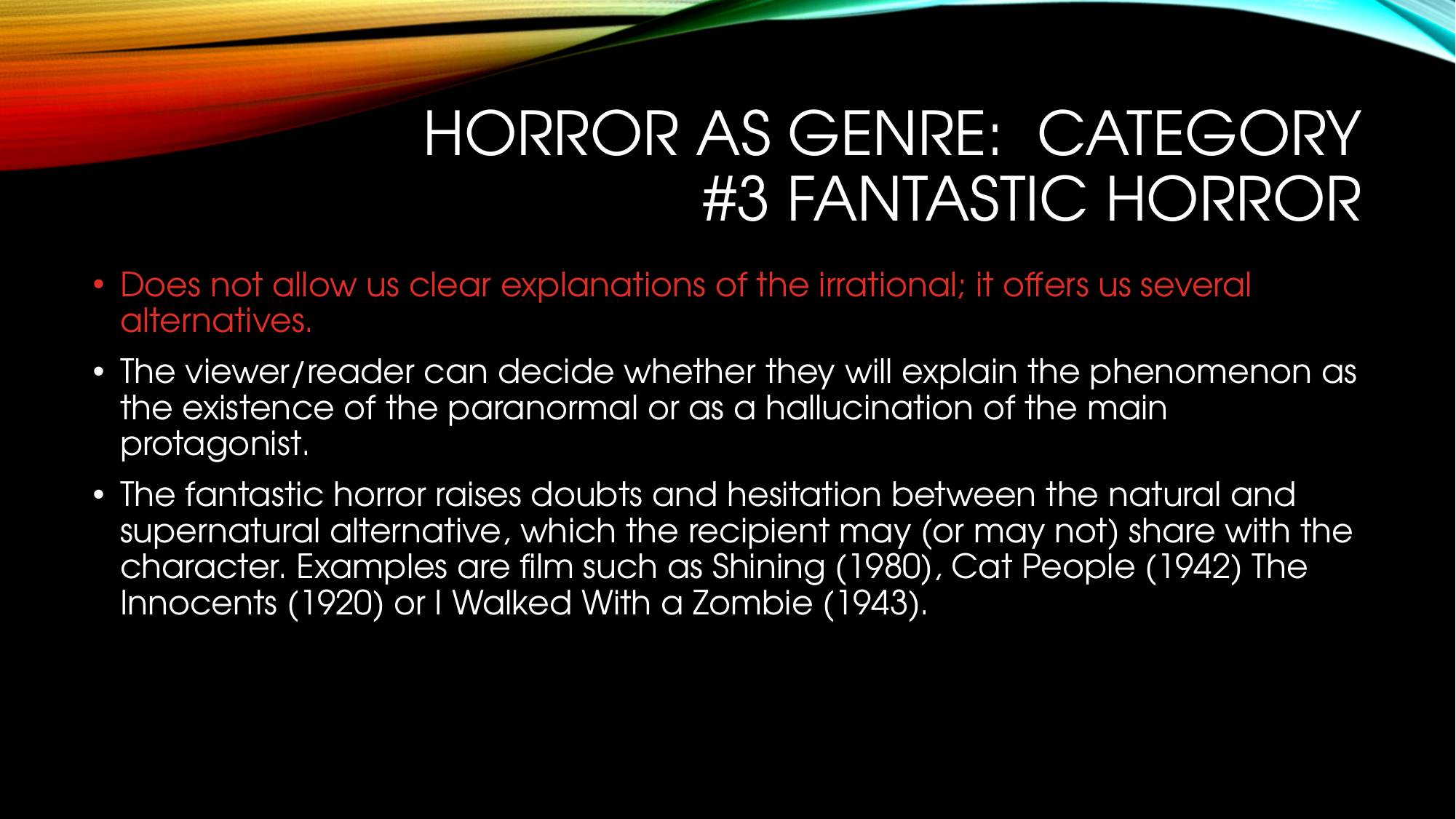

# Horror as genre:  category #3 fantastic horror
Does not allow us clear explanations of the irrational; it offers us several alternatives.
The viewer/reader can decide whether they will explain the phenomenon as the existence of the paranormal or as a hallucination of the main protagonist.
The fantastic horror raises doubts and hesitation between the natural and supernatural alternative, which the recipient may (or may not) share with the character. Examples are film such as Shining (1980), Cat People (1942) The Innocents (1920) or I Walked With a Zombie (1943).